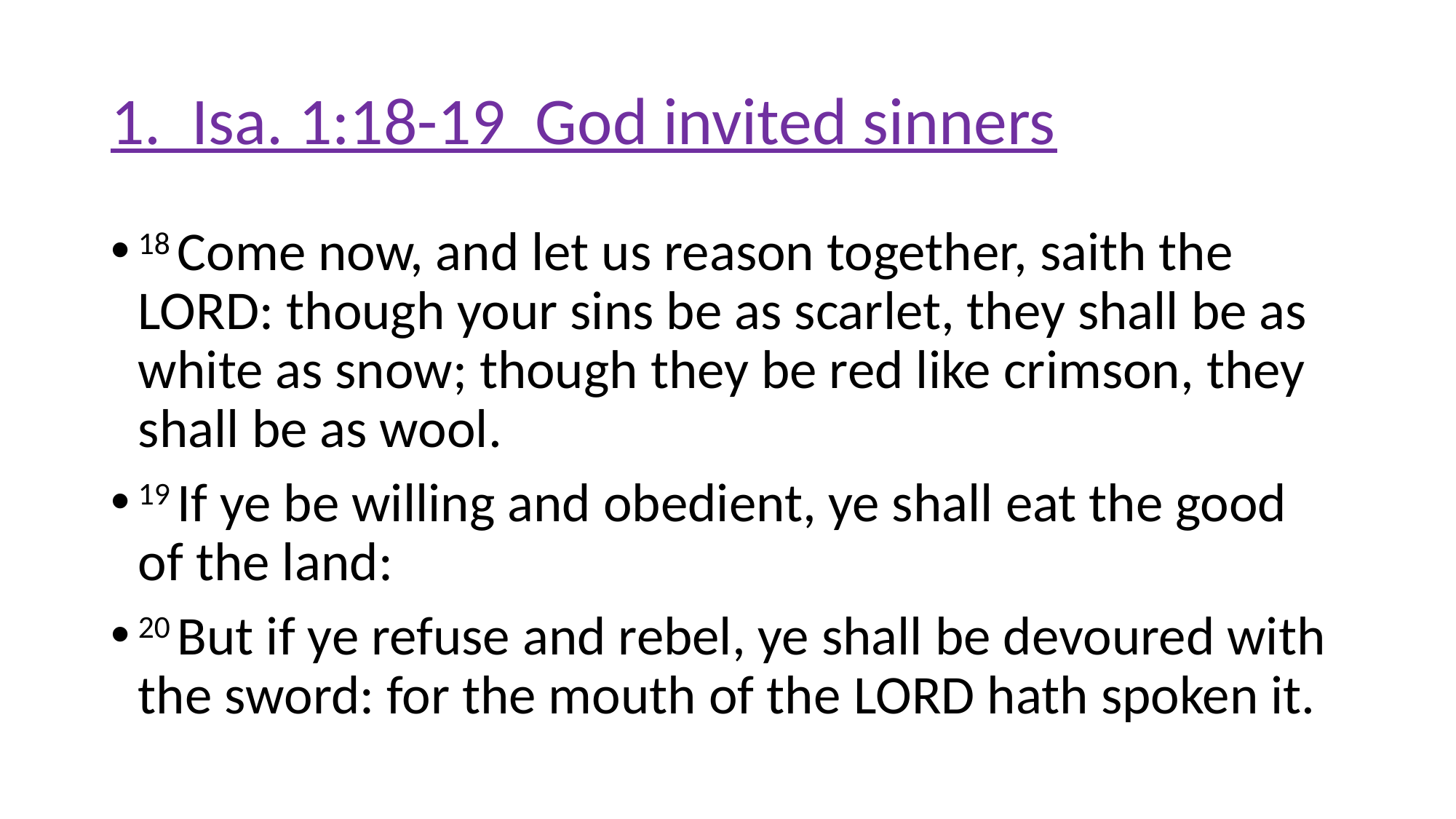

# 1.  Isa. 1:18-19  God invited sinners
18 Come now, and let us reason together, saith the Lord: though your sins be as scarlet, they shall be as white as snow; though they be red like crimson, they shall be as wool.
19 If ye be willing and obedient, ye shall eat the good of the land:
20 But if ye refuse and rebel, ye shall be devoured with the sword: for the mouth of the Lord hath spoken it.